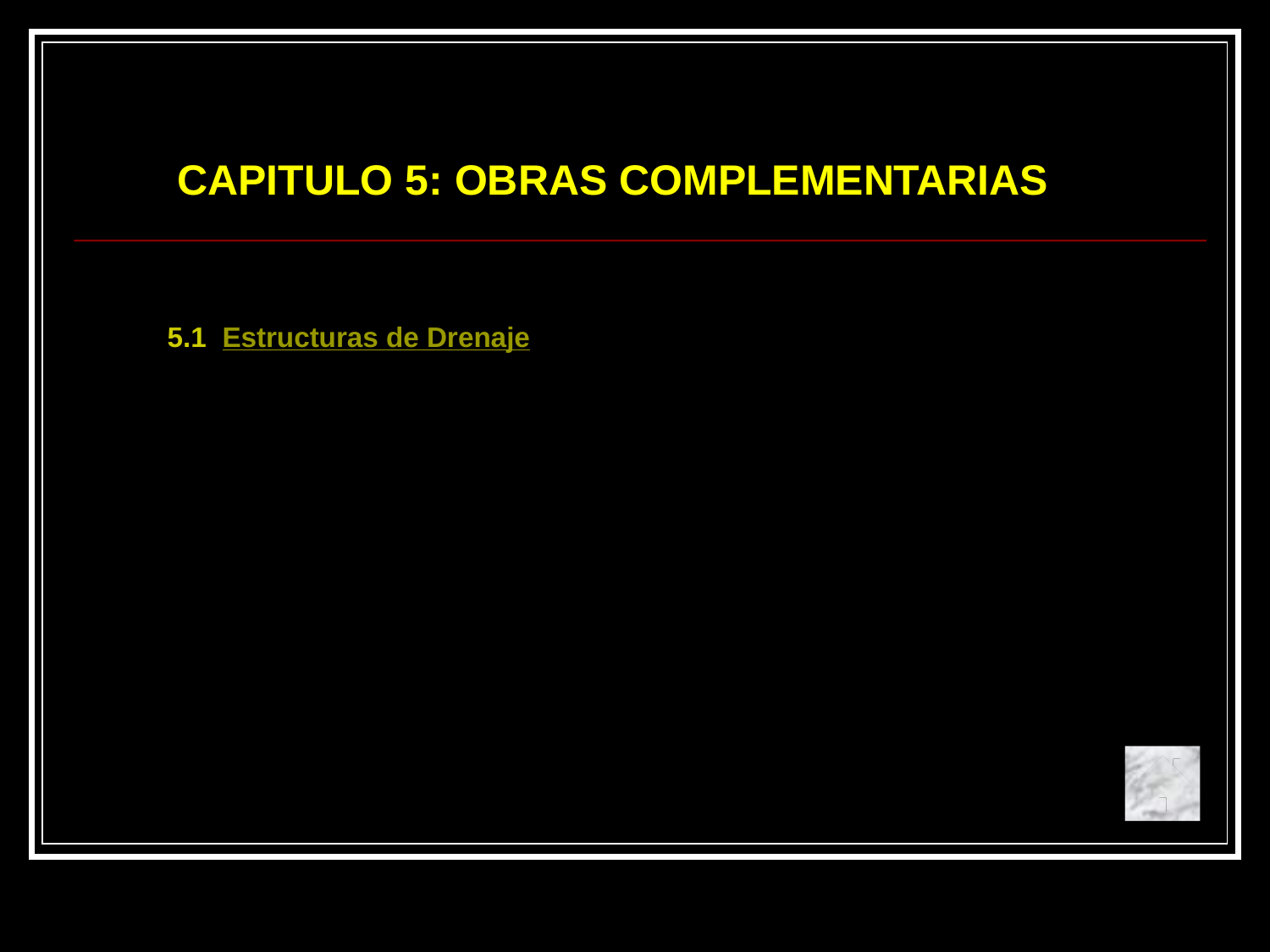

CAPITULO 5: OBRAS COMPLEMENTARIAS
5.1  Estructuras de Drenaje